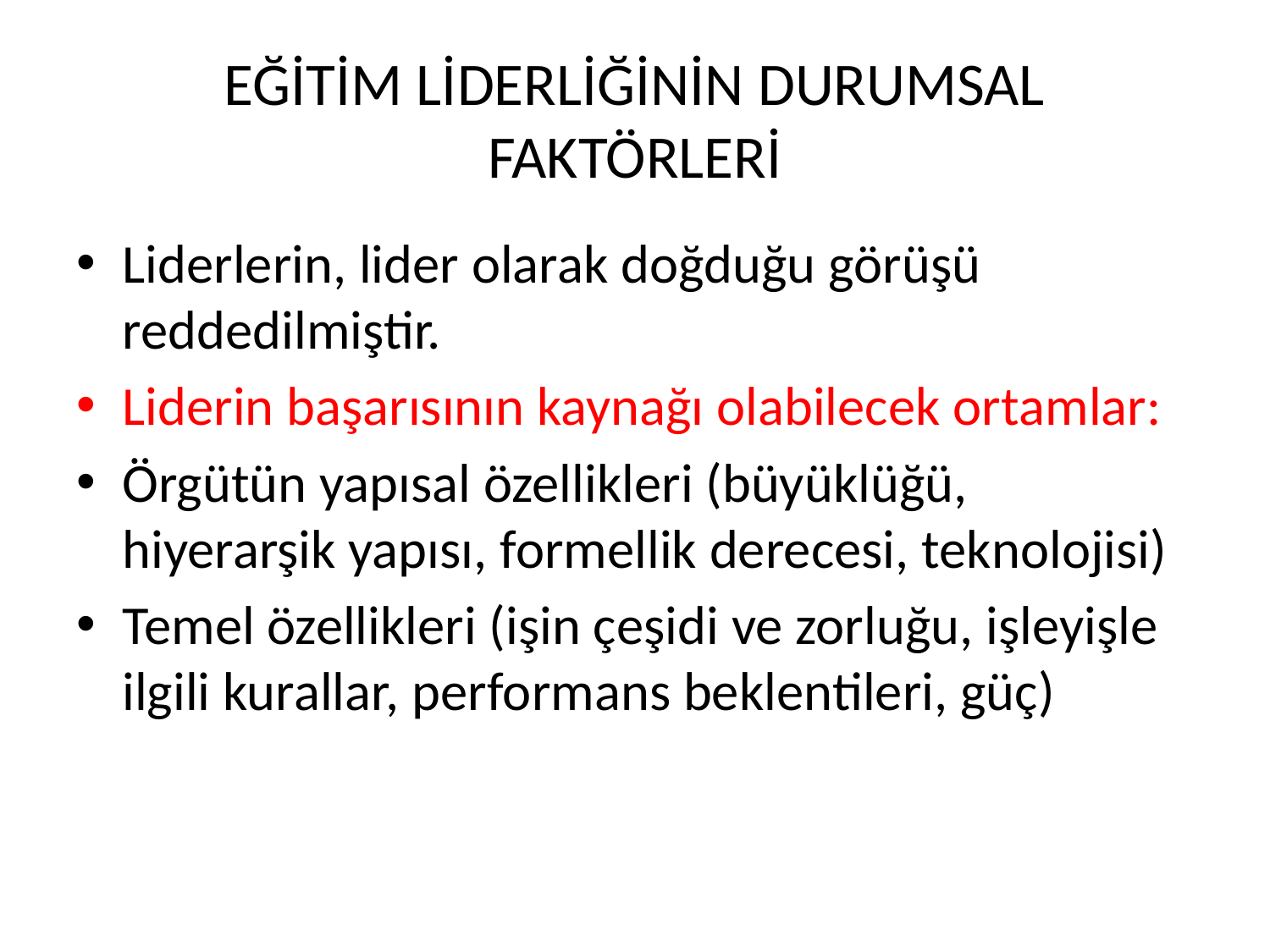

# EĞİTİM LİDERLİĞİNİN DURUMSAL FAKTÖRLERİ
Liderlerin, lider olarak doğduğu görüşü reddedilmiştir.
Liderin başarısının kaynağı olabilecek ortamlar:
Örgütün yapısal özellikleri (büyüklüğü, hiyerarşik yapısı, formellik derecesi, teknolojisi)
Temel özellikleri (işin çeşidi ve zorluğu, işleyişle ilgili kurallar, performans beklentileri, güç)